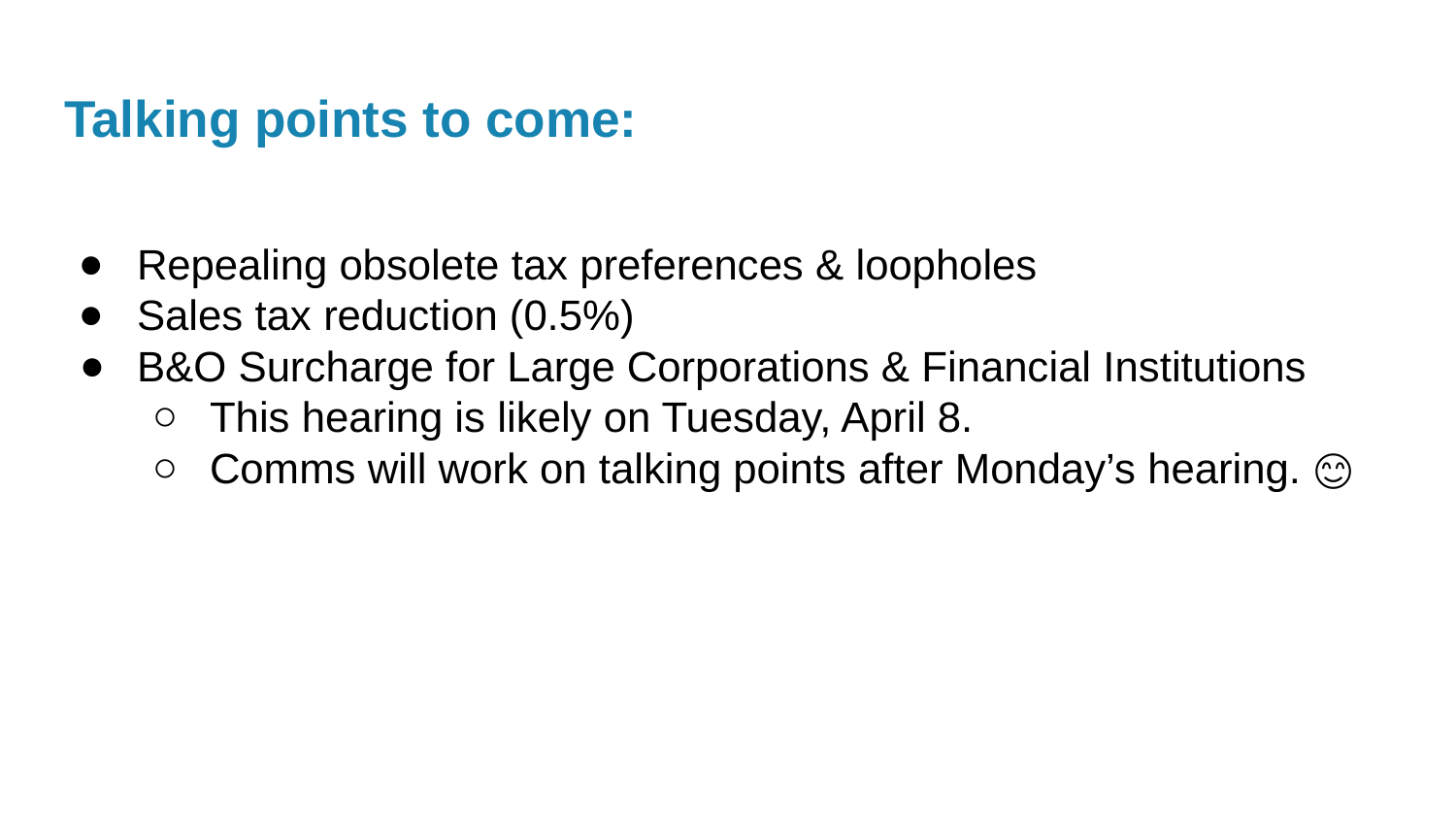

# Talking points to come:

Repealing obsolete tax preferences & loopholes
Sales tax reduction (0.5%)
B&O Surcharge for Large Corporations & Financial Institutions
This hearing is likely on Tuesday, April 8.
Comms will work on talking points after Monday’s hearing. 😊